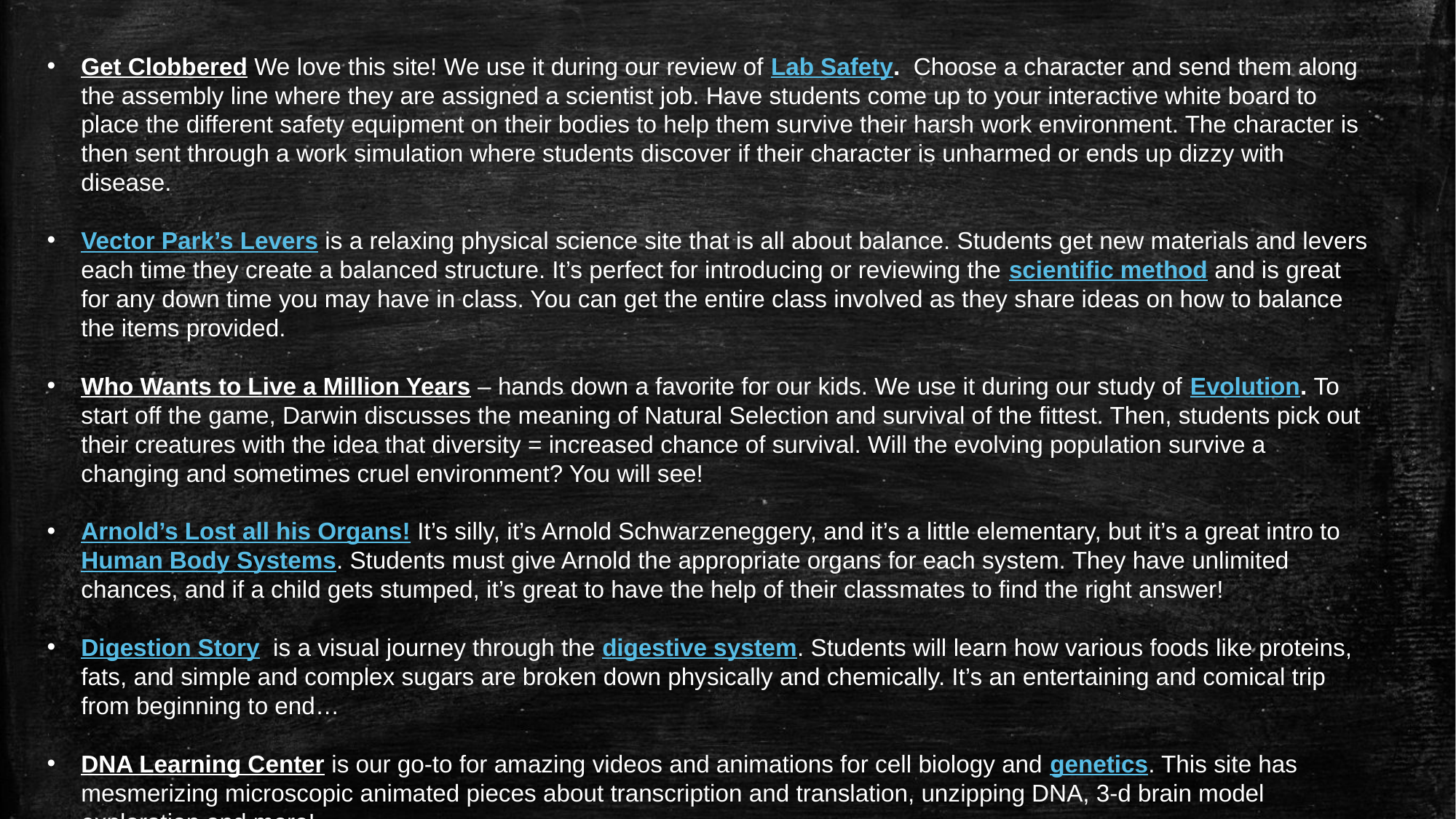

Get Clobbered We love this site! We use it during our review of Lab Safety.  Choose a character and send them along the assembly line where they are assigned a scientist job. Have students come up to your interactive white board to place the different safety equipment on their bodies to help them survive their harsh work environment. The character is then sent through a work simulation where students discover if their character is unharmed or ends up dizzy with disease.

Vector Park’s Levers is a relaxing physical science site that is all about balance. Students get new materials and levers each time they create a balanced structure. It’s perfect for introducing or reviewing the scientific method and is great for any down time you may have in class. You can get the entire class involved as they share ideas on how to balance the items provided.

Who Wants to Live a Million Years – hands down a favorite for our kids. We use it during our study of Evolution. To start off the game, Darwin discusses the meaning of Natural Selection and survival of the fittest. Then, students pick out their creatures with the idea that diversity = increased chance of survival. Will the evolving population survive a changing and sometimes cruel environment? You will see!

Arnold’s Lost all his Organs! It’s silly, it’s Arnold Schwarzeneggery, and it’s a little elementary, but it’s a great intro to Human Body Systems. Students must give Arnold the appropriate organs for each system. They have unlimited chances, and if a child gets stumped, it’s great to have the help of their classmates to find the right answer!

Digestion Story  is a visual journey through the digestive system. Students will learn how various foods like proteins, fats, and simple and complex sugars are broken down physically and chemically. It’s an entertaining and comical trip from beginning to end…

DNA Learning Center is our go-to for amazing videos and animations for cell biology and genetics. This site has mesmerizing microscopic animated pieces about transcription and translation, unzipping DNA, 3-d brain model exploration and more!